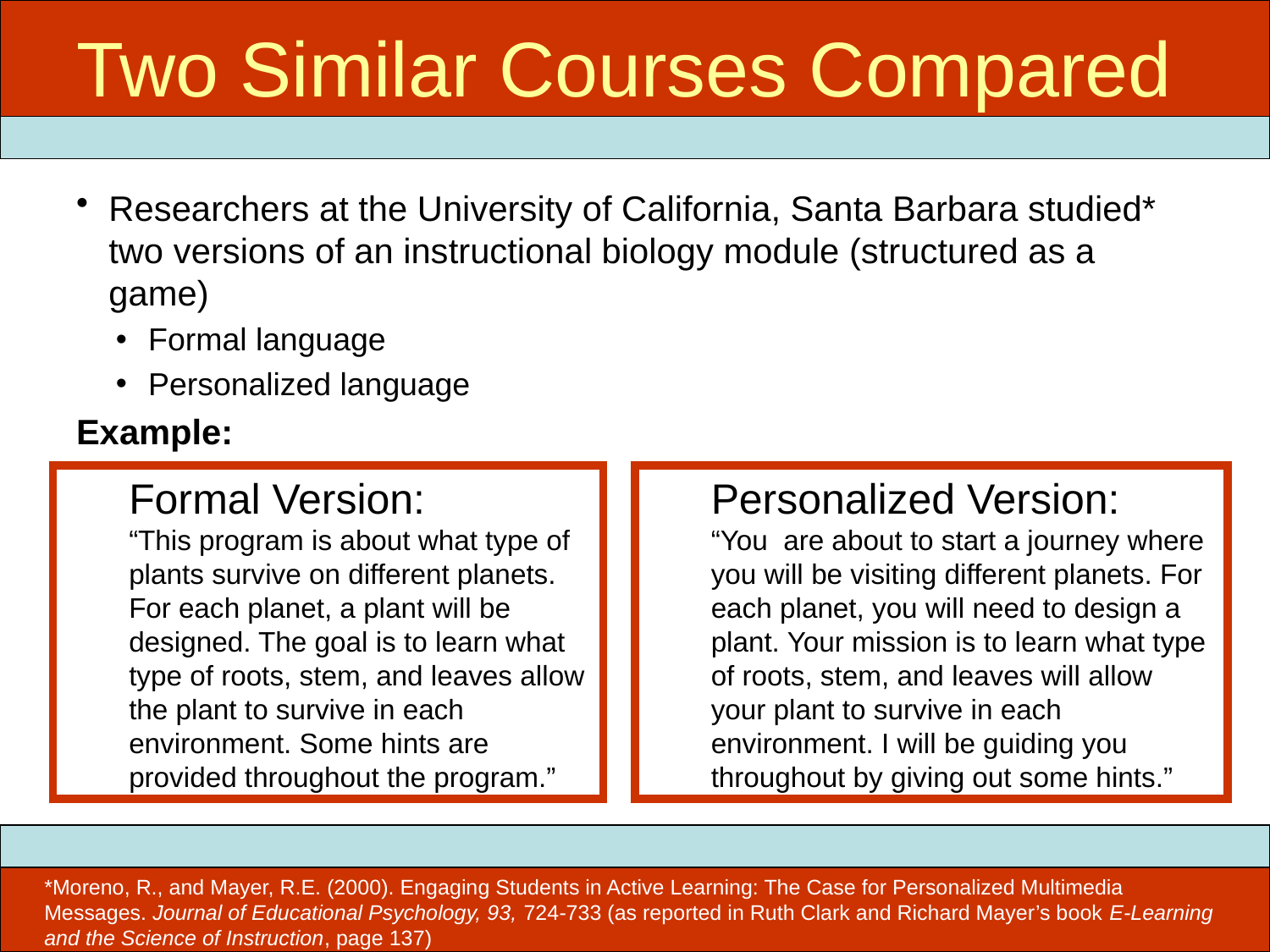

# Two Similar Courses Compared
Researchers at the University of California, Santa Barbara studied* two versions of an instructional biology module (structured as a game)
Formal language
Personalized language
Example:

Formal Version:
“This program is about what type of plants survive on different planets. For each planet, a plant will be designed. The goal is to learn what type of roots, stem, and leaves allow the plant to survive in each environment. Some hints are provided throughout the program.”
Personalized Version:
“You  are about to start a journey where you will be visiting different planets. For each planet, you will need to design a plant. Your mission is to learn what type of roots, stem, and leaves will allow your plant to survive in each environment. I will be guiding you throughout by giving out some hints.”
*Moreno, R., and Mayer, R.E. (2000). Engaging Students in Active Learning: The Case for Personalized Multimedia Messages. Journal of Educational Psychology, 93, 724-733 (as reported in Ruth Clark and Richard Mayer’s book E-Learning and the Science of Instruction, page 137)